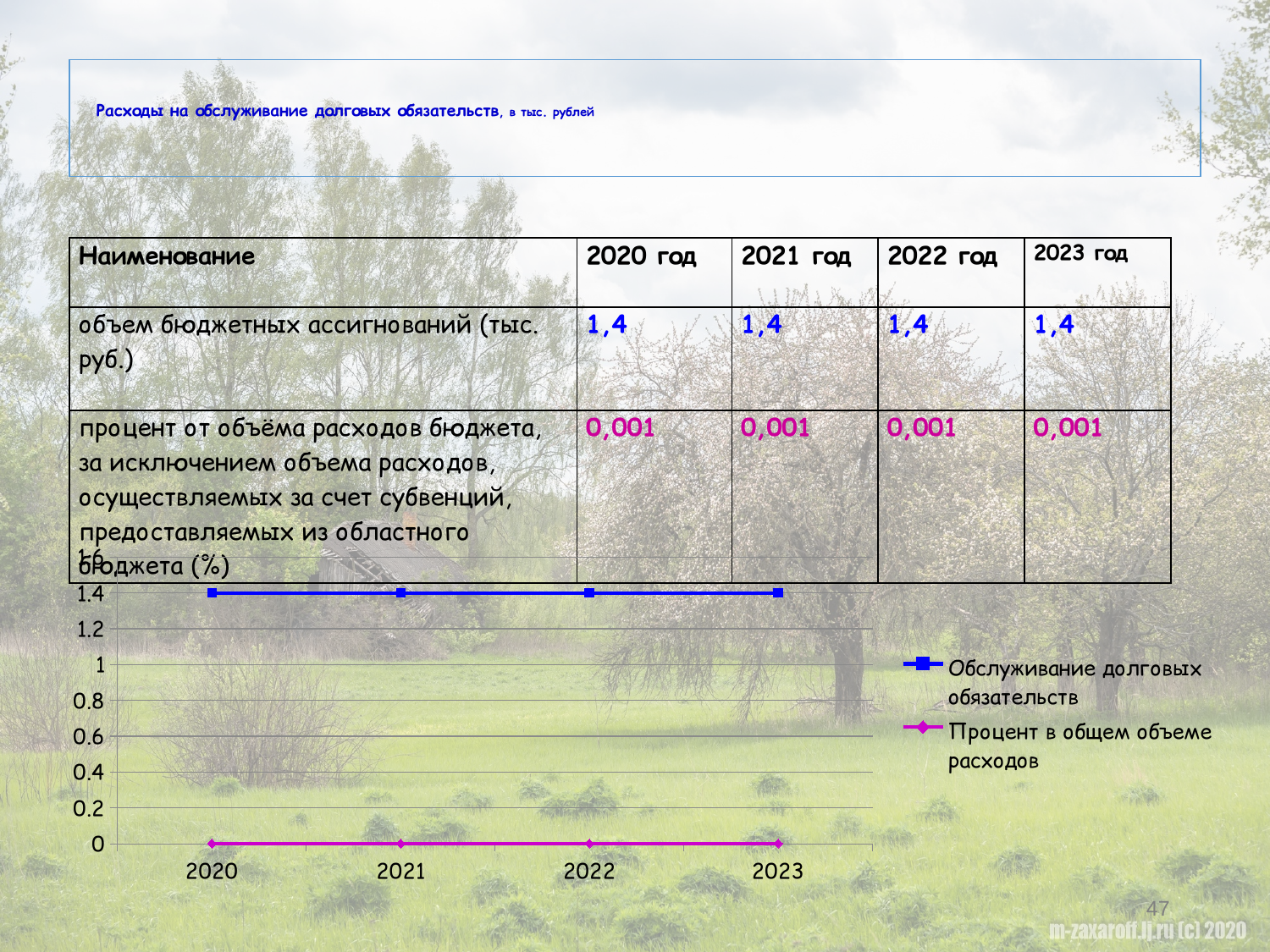

# Расходы на обслуживание долговых обязательств, в тыс. рублей
| Наименование | 2020 год | 2021 год | 2022 год | 2023 год |
| --- | --- | --- | --- | --- |
| объем бюджетных ассигнований (тыс. руб.) | 1,4 | 1,4 | 1,4 | 1,4 |
| процент от объёма расходов бюджета, за исключением объема расходов, осуществляемых за счет субвенций, предоставляемых из областного бюджета (%) | 0,001 | 0,001 | 0,001 | 0,001 |

### Chart

| Category | Обслуживание долговых обязательств | Процент в общем объеме расходов |
|---|---|---|
| 2020 | 1.4 | 0.001 |
| 2021 | 1.4 | 0.001 |
| 2022 | 1.4 | 0.001 |
| 2023 | 1.4 | 0.001 |
47